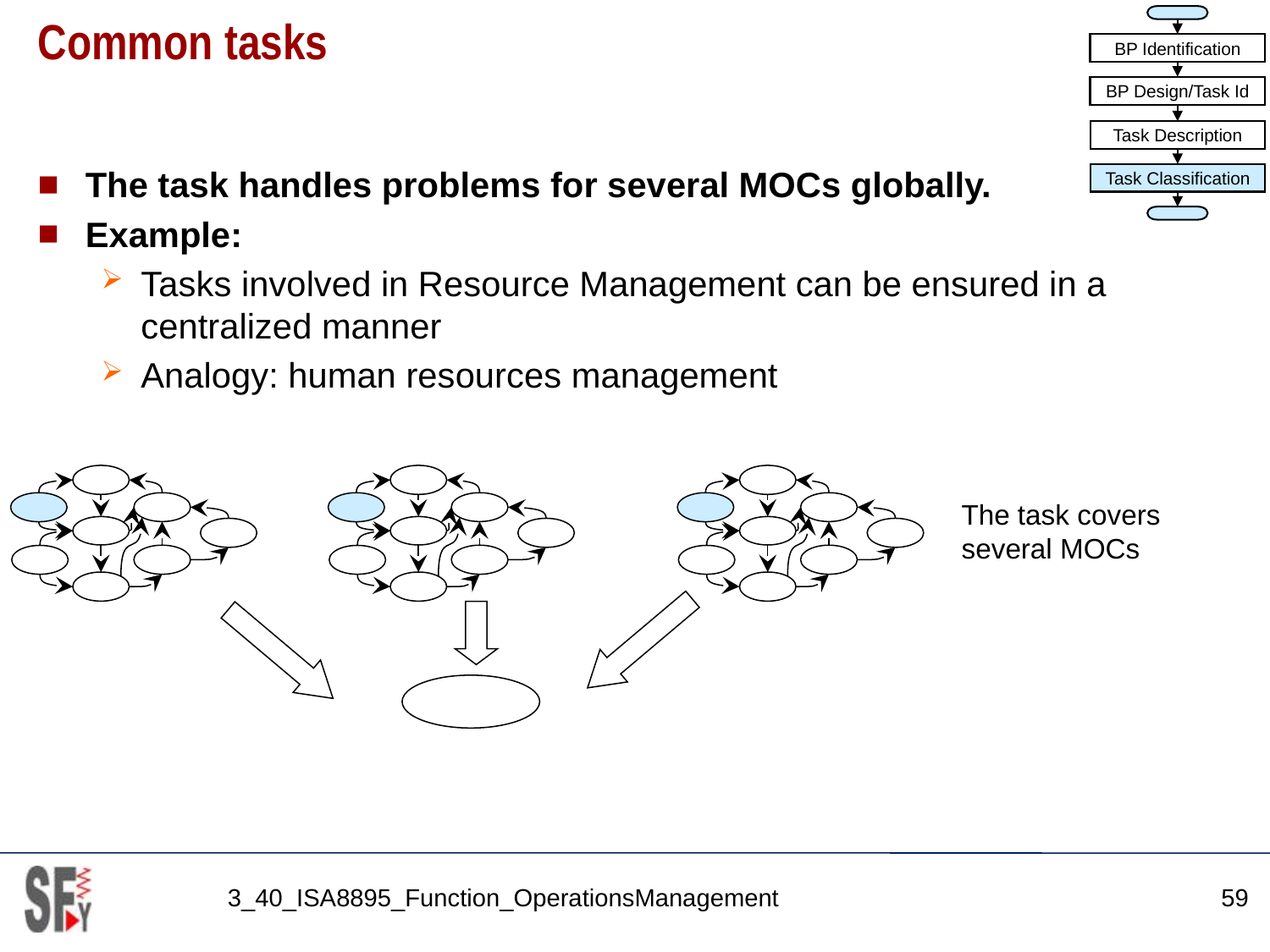

BP Identification
BP Design/Task Id

Task Description
Task Classification

# Common tasks
The task handles problems for several MOCs globally.
Example:
Tasks involved in Resource Management can be ensured in a centralized manner
Analogy: human resources management

The task covers
several MOCs

3_40_ISA8895_Function_OperationsManagement
59